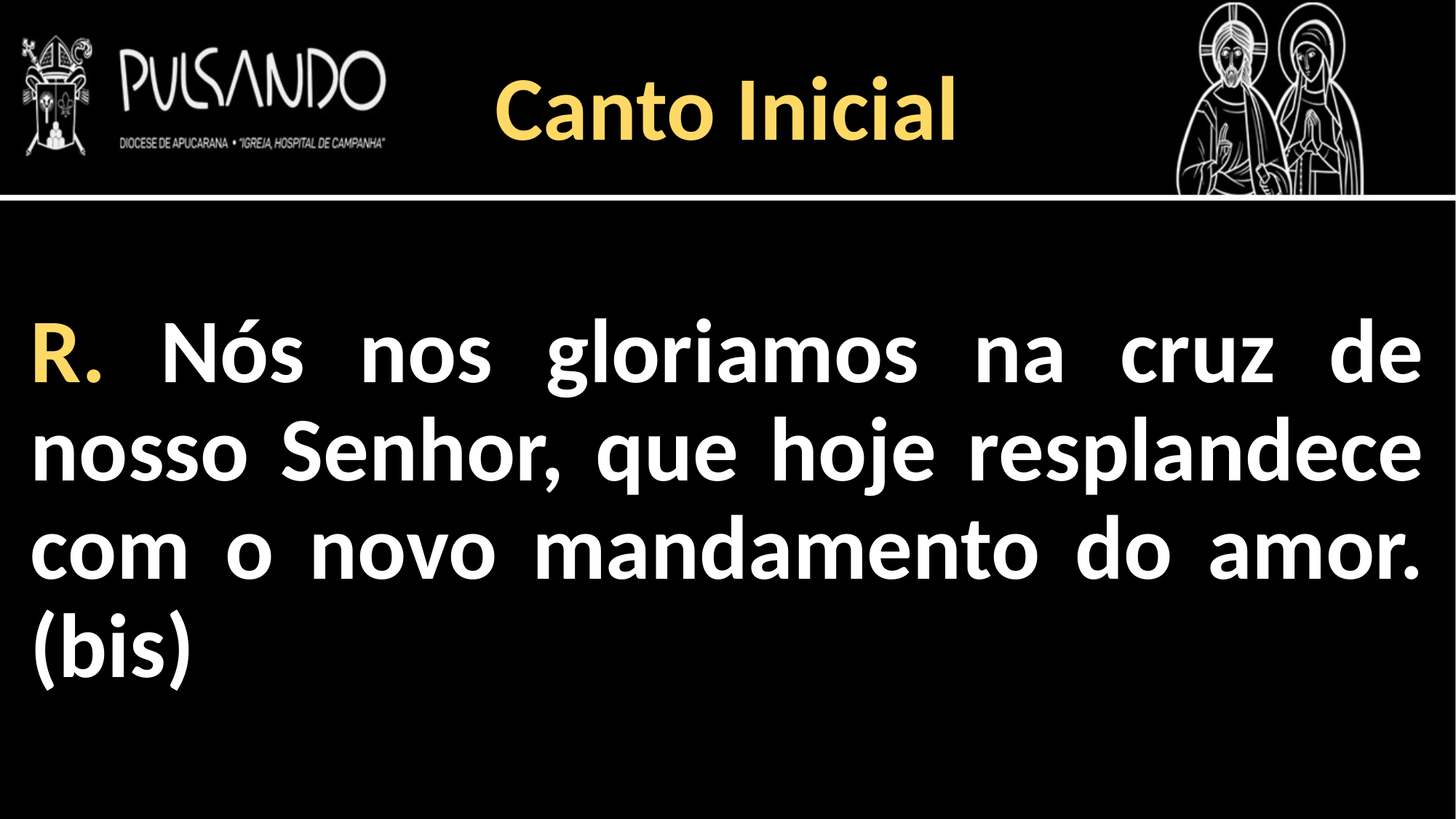

Canto Inicial
R. Nós nos gloriamos na cruz de nosso Senhor, que hoje resplandece com o novo mandamento do amor. (bis)